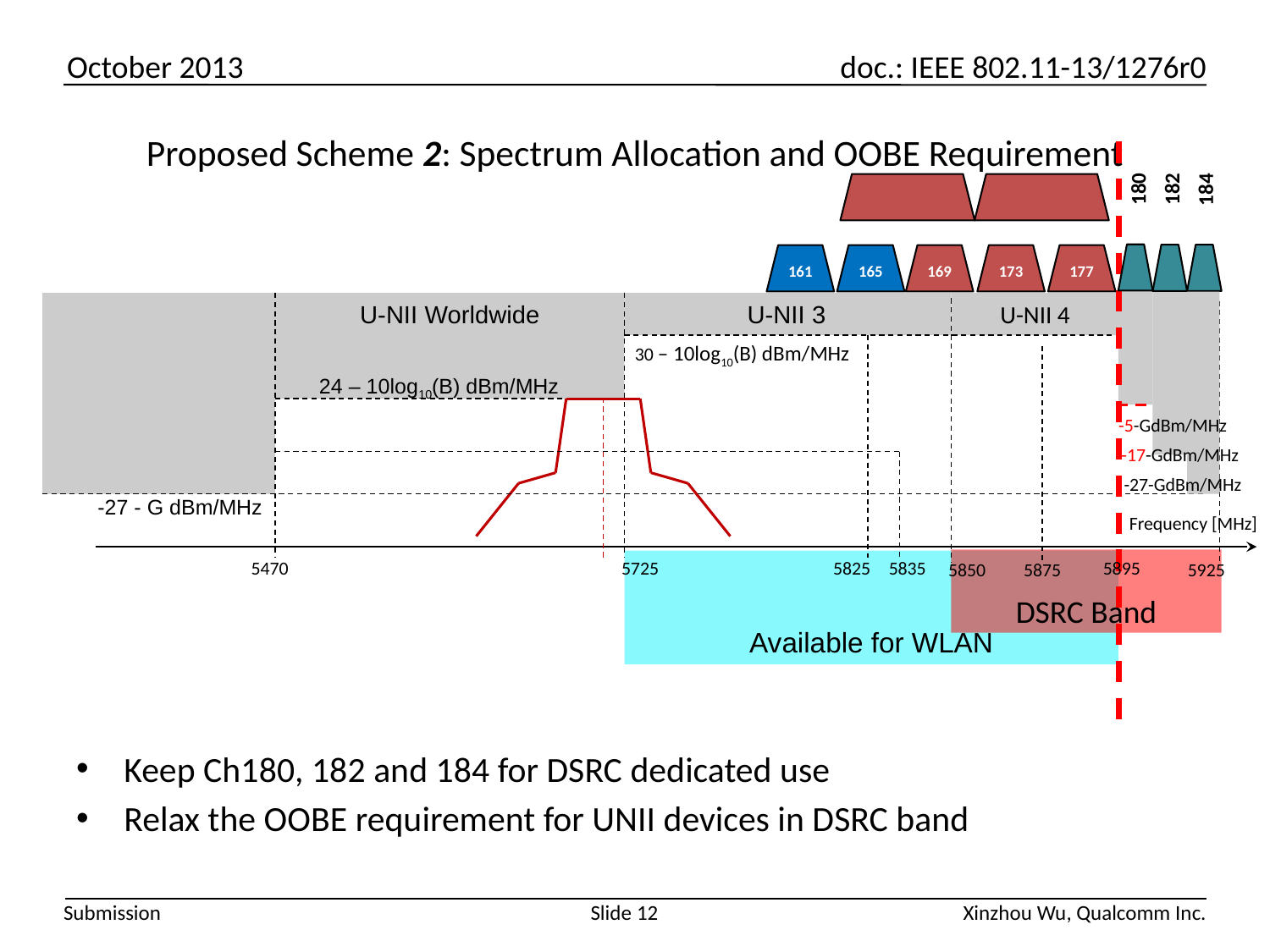

# Proposed Scheme 2: Spectrum Allocation and OOBE Requirement
182
180
184

165
161
169
173
177

U-NII Worldwide
U-NII 3

U-NII 4
30 – 10log10(B) dBm/MHz
24 – 10log10(B) dBm/MHz
-5-GdBm/MHz
-17-GdBm/MHz
-27-GdBm/MHz
-27 - G dBm/MHz
Frequency [MHz]

DSRC Band
5895
5470
5725
5825
5835

Available for WLAN
5850
5875
5925
Keep Ch180, 182 and 184 for DSRC dedicated use
Relax the OOBE requirement for UNII devices in DSRC band